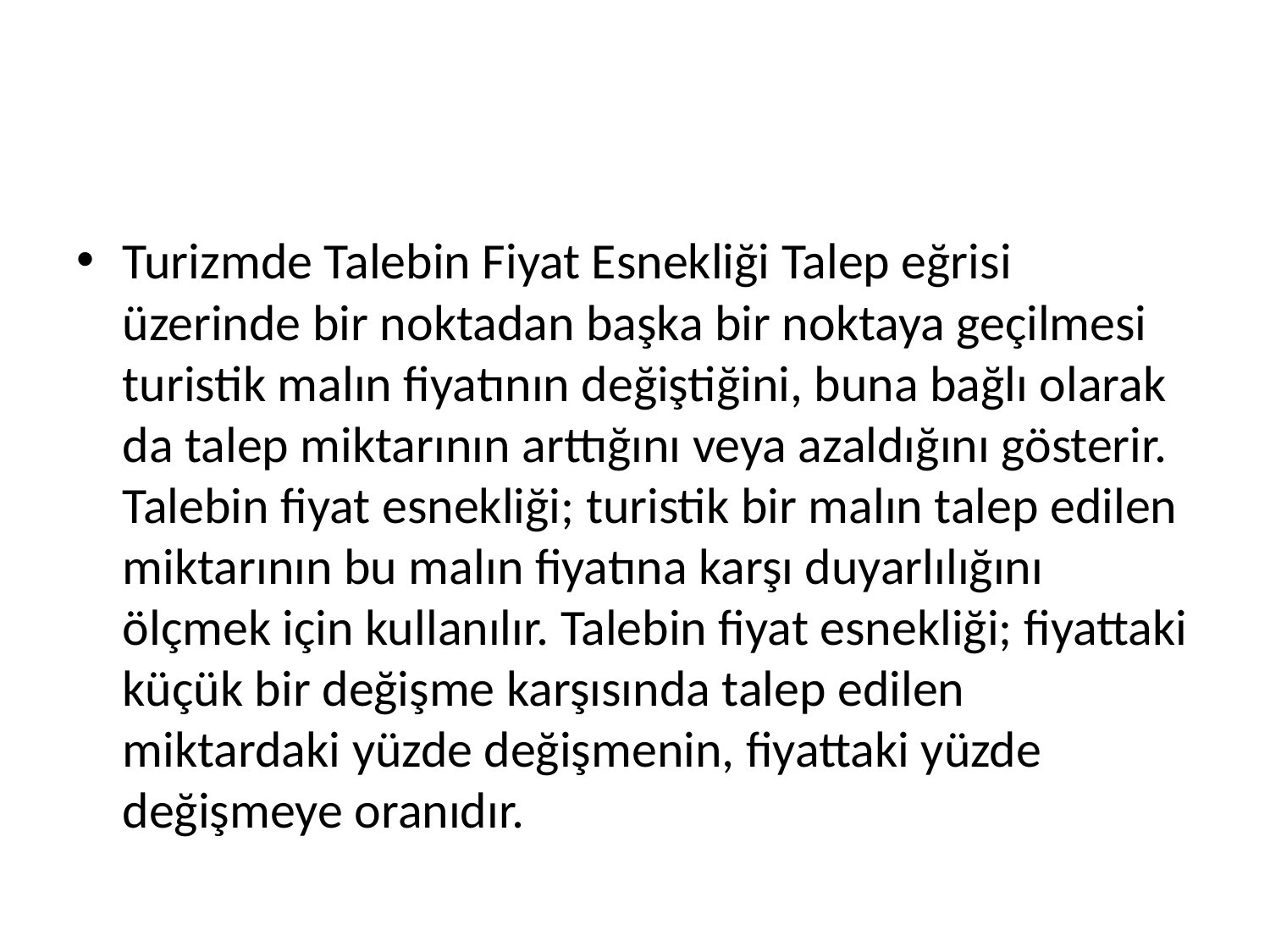

#
Turizmde Talebin Fiyat Esnekliği Talep eğrisi üzerinde bir noktadan başka bir noktaya geçilmesi turistik malın fiyatının değiştiğini, buna bağlı olarak da talep miktarının arttığını veya azaldığını gösterir. Talebin fiyat esnekliği; turistik bir malın talep edilen miktarının bu malın fiyatına karşı duyarlılığını ölçmek için kullanılır. Talebin fiyat esnekliği; fiyattaki küçük bir değişme karşısında talep edilen miktardaki yüzde değişmenin, fiyattaki yüzde değişmeye oranıdır.